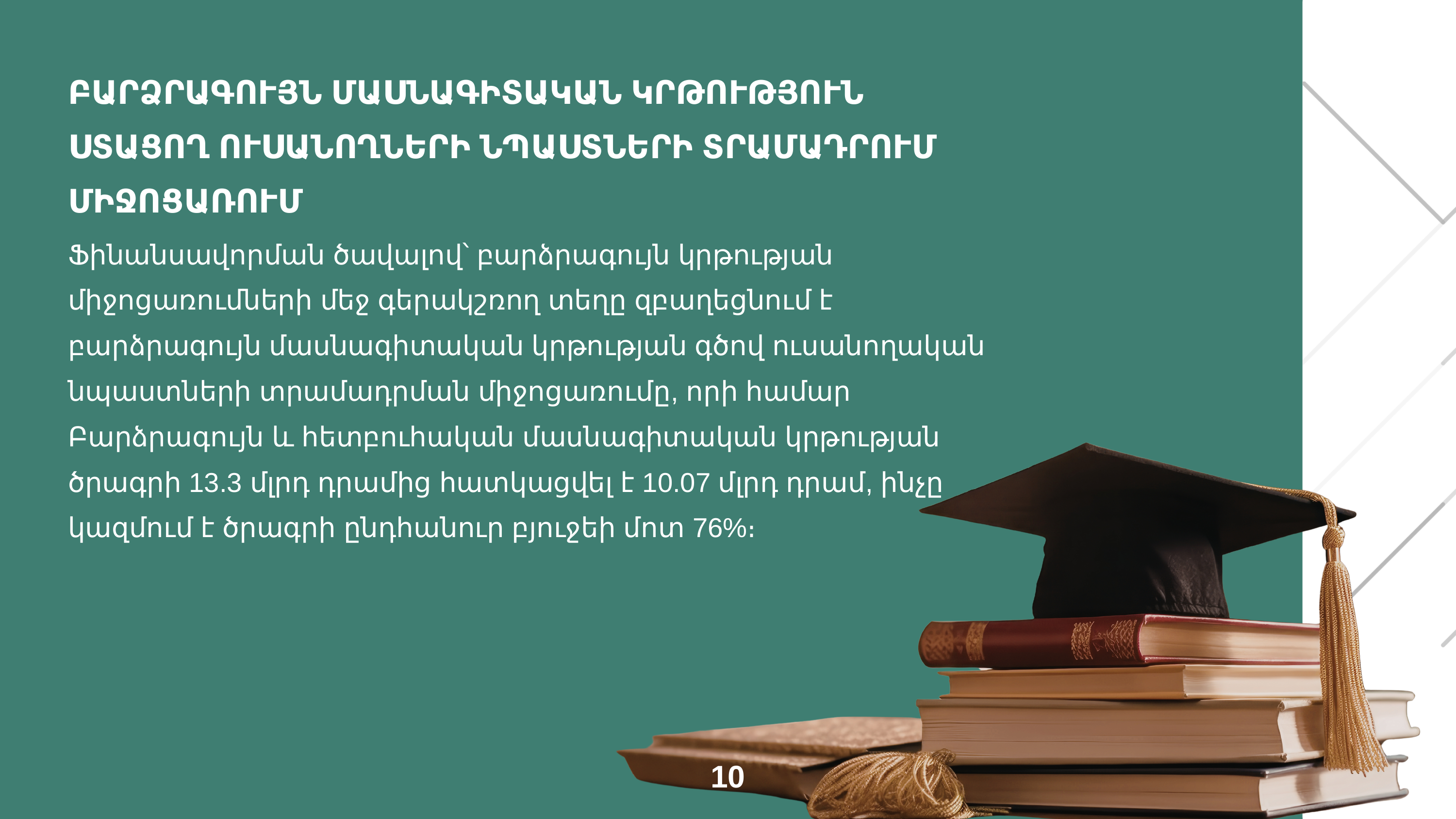

ԲԱՐՁՐԱԳՈՒՅՆ ՄԱՍՆԱԳԻՏԱԿԱՆ ԿՐԹՈՒԹՅՈՒՆ ՍՏԱՑՈՂ ՈՒՍԱՆՈՂՆԵՐԻ ՆՊԱՍՏՆԵՐԻ ՏՐԱՄԱԴՐՈՒՄ ՄԻՋՈՑԱՌՈՒՄ

Ֆինանսավորման ծավալով՝ բարձրագույն կրթության միջոցառումների մեջ գերակշռող տեղը զբաղեցնում է բարձրագույն մասնագիտական կրթության գծով ուսանողական նպաստների տրամադրման միջոցառումը, որի համար Բարձրագույն և հետբուհական մասնագիտական կրթության ծրագրի 13.3 մլրդ դրամից հատկացվել է 10.07 մլրդ դրամ, ինչը կազմում է ծրագրի ընդհանուր բյուջեի մոտ 76%։

10